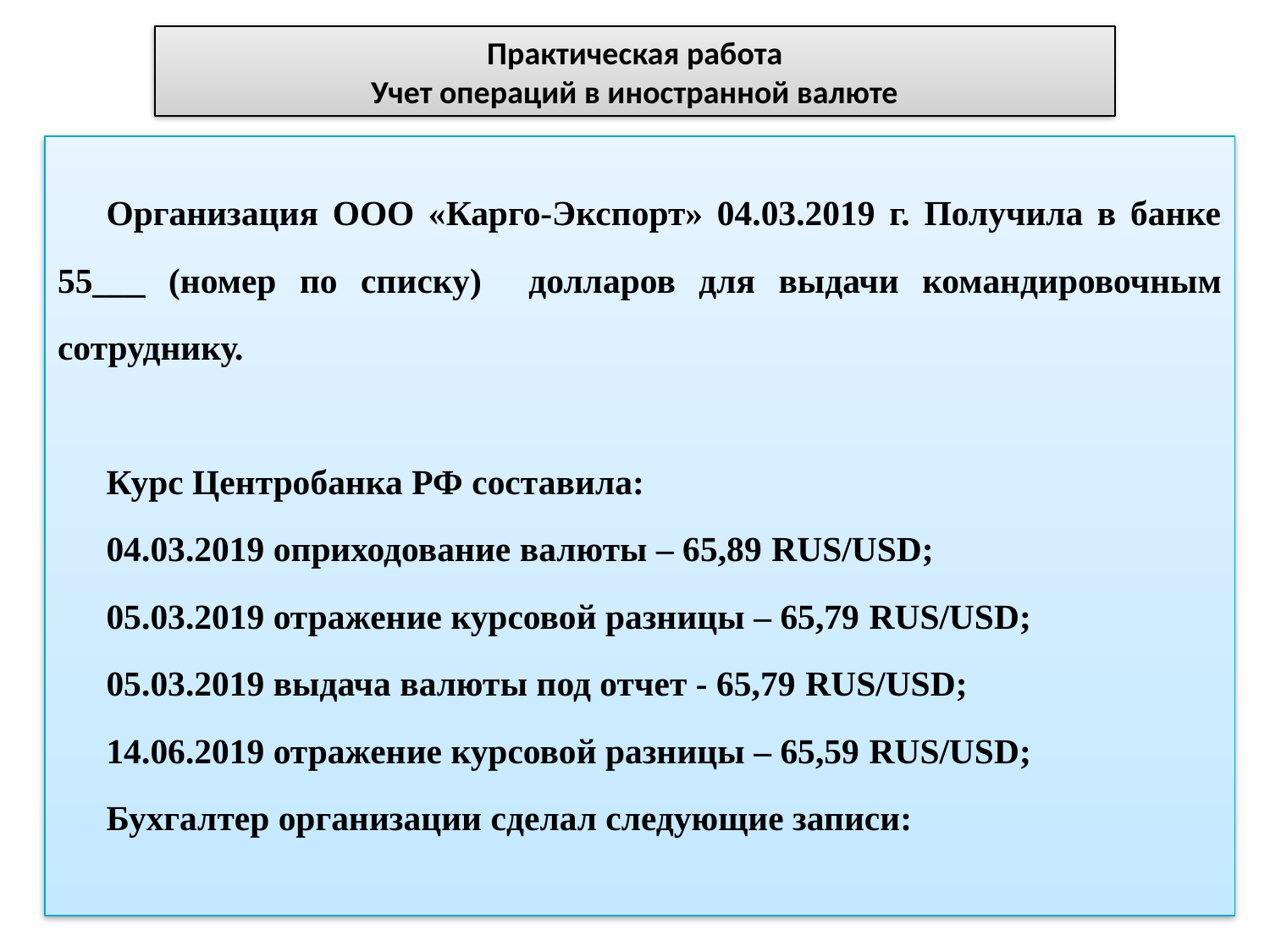

# Практическая работа Учет операций в иностранной валюте

Организация ООО «Карго-Экспорт» 04.03.2019 г. Получила в банке 55___ (номер по списку)  долларов для выдачи командировочным сотруднику.

Курс Центробанка РФ составила:
04.03.2019 оприходование валюты – 65,89 RUS/USD;
05.03.2019 отражение курсовой разницы – 65,79 RUS/USD;
05.03.2019 выдача валюты под отчет - 65,79 RUS/USD;
14.06.2019 отражение курсовой разницы – 65,59 RUS/USD;
Бухгалтер организации сделал следующие записи: